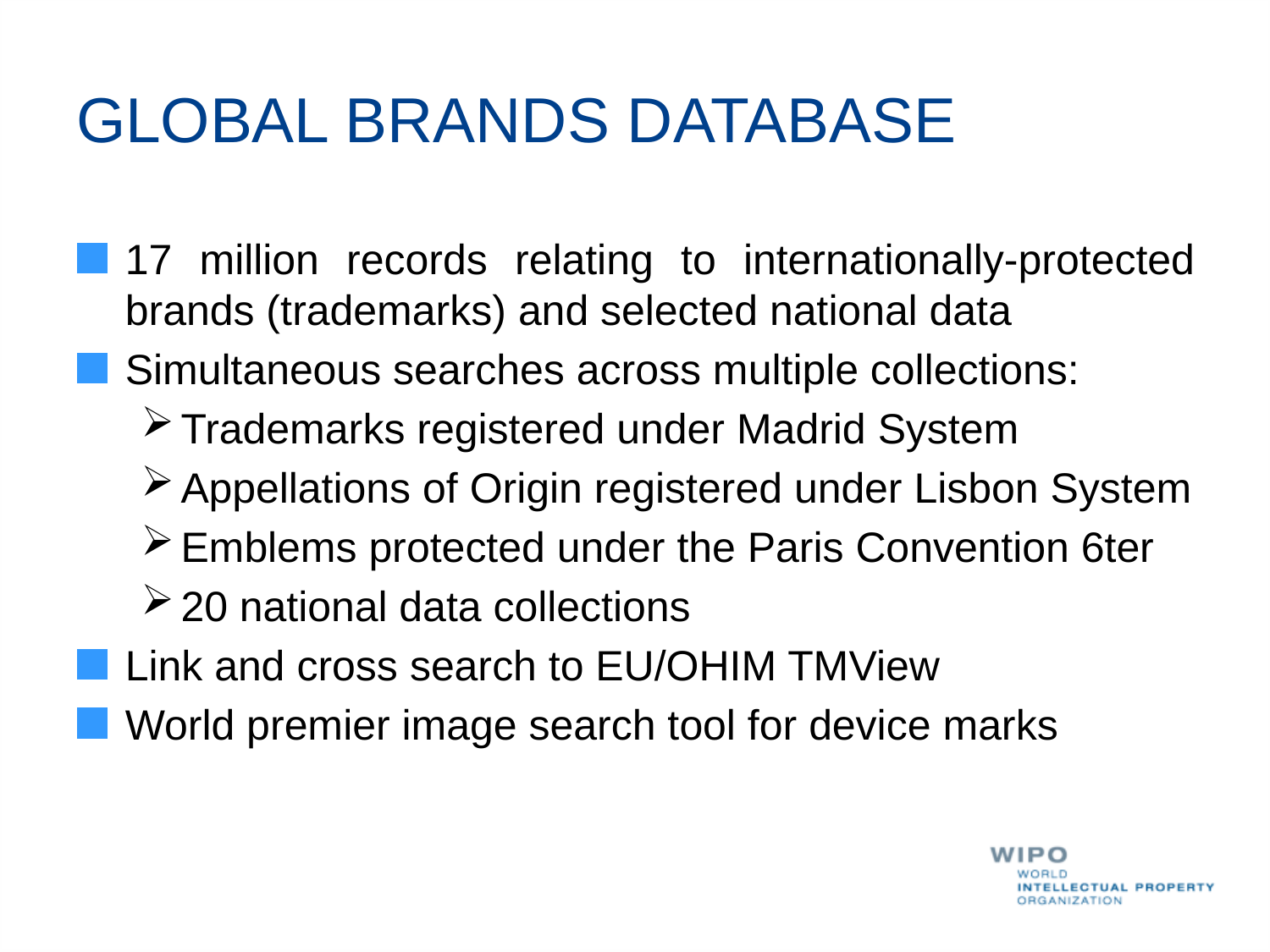

# GLOBAL BRANDS DATABASE
17 million records relating to internationally-protected brands (trademarks) and selected national data
Simultaneous searches across multiple collections:
Trademarks registered under Madrid System
Appellations of Origin registered under Lisbon System
Emblems protected under the Paris Convention 6ter
20 national data collections
Link and cross search to EU/OHIM TMView
World premier image search tool for device marks